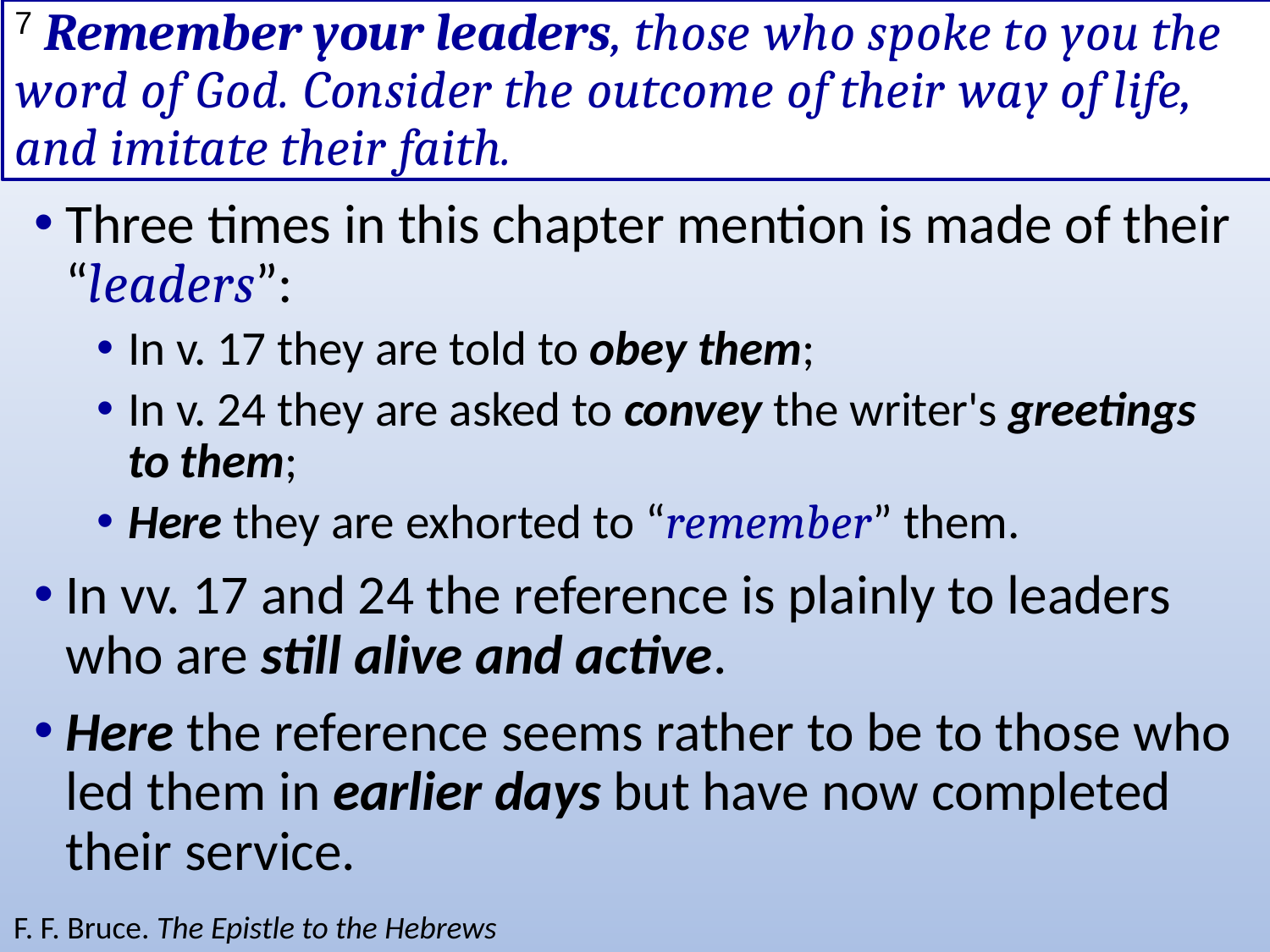

# 7 Remember your leaders, those who spoke to you the word of God. Consider the outcome of their way of life, and imitate their faith.
Three times in this chapter mention is made of their “leaders”:
In v. 17 they are told to obey them;
In v. 24 they are asked to convey the writer's greetings to them;
Here they are exhorted to “remember” them.
In vv. 17 and 24 the reference is plainly to leaders who are still alive and active.
Here the reference seems rather to be to those who led them in earlier days but have now completed their service.
F. F. Bruce. The Epistle to the Hebrews